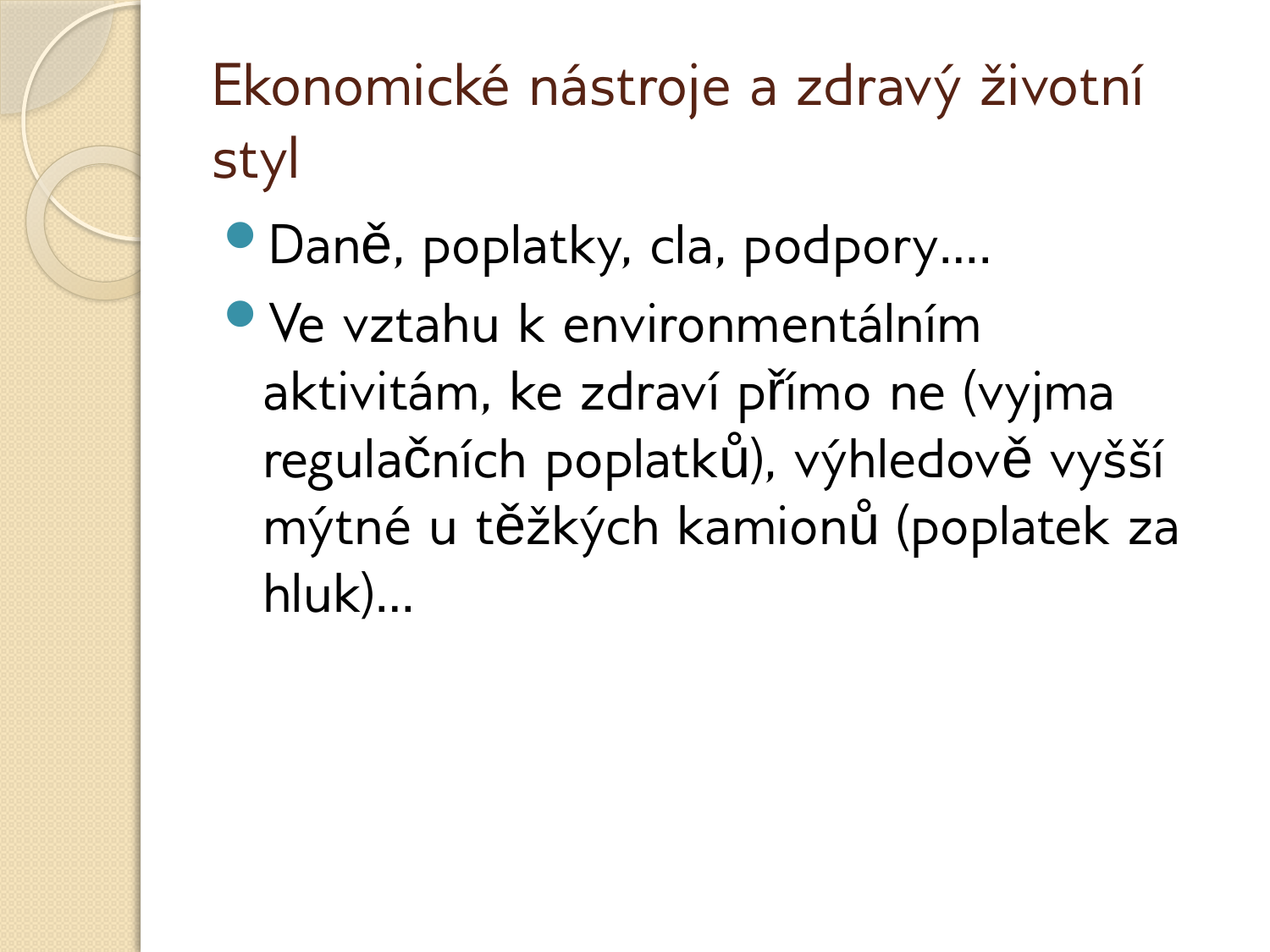

# Ekonomické nástroje a zdravý životní styl
Daně, poplatky, cla, podpory….
Ve vztahu k environmentálním aktivitám, ke zdraví přímo ne (vyjma regulačních poplatků), výhledově vyšší mýtné u těžkých kamionů (poplatek za hluk)…